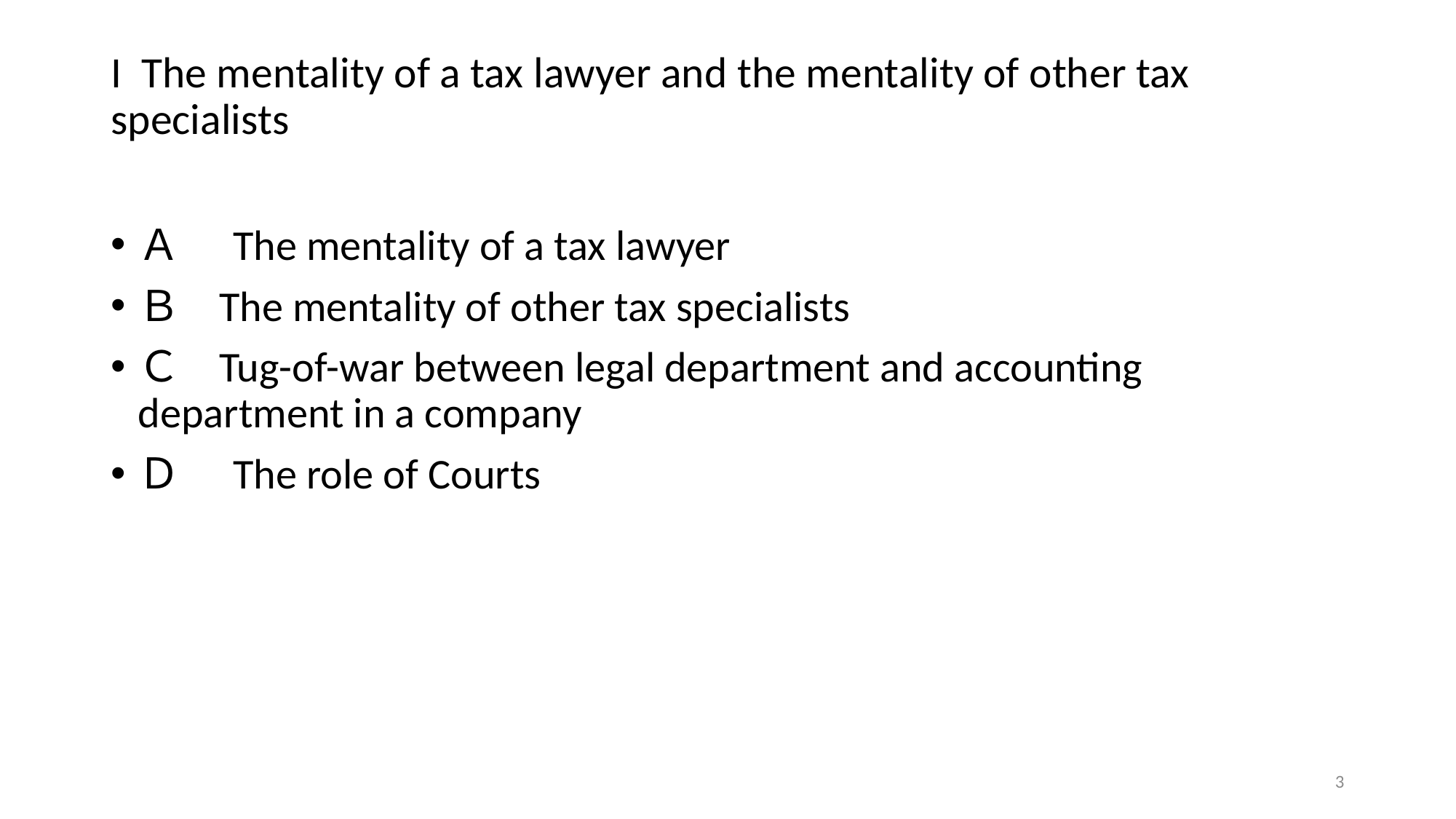

# I  The mentality of a tax lawyer and the mentality of other tax specialists
Ａ　The mentality of a tax lawyer
Ｂ   The mentality of other tax specialists
Ｃ   Tug-of-war between legal department and accounting department in a company
Ｄ　The role of Courts

3